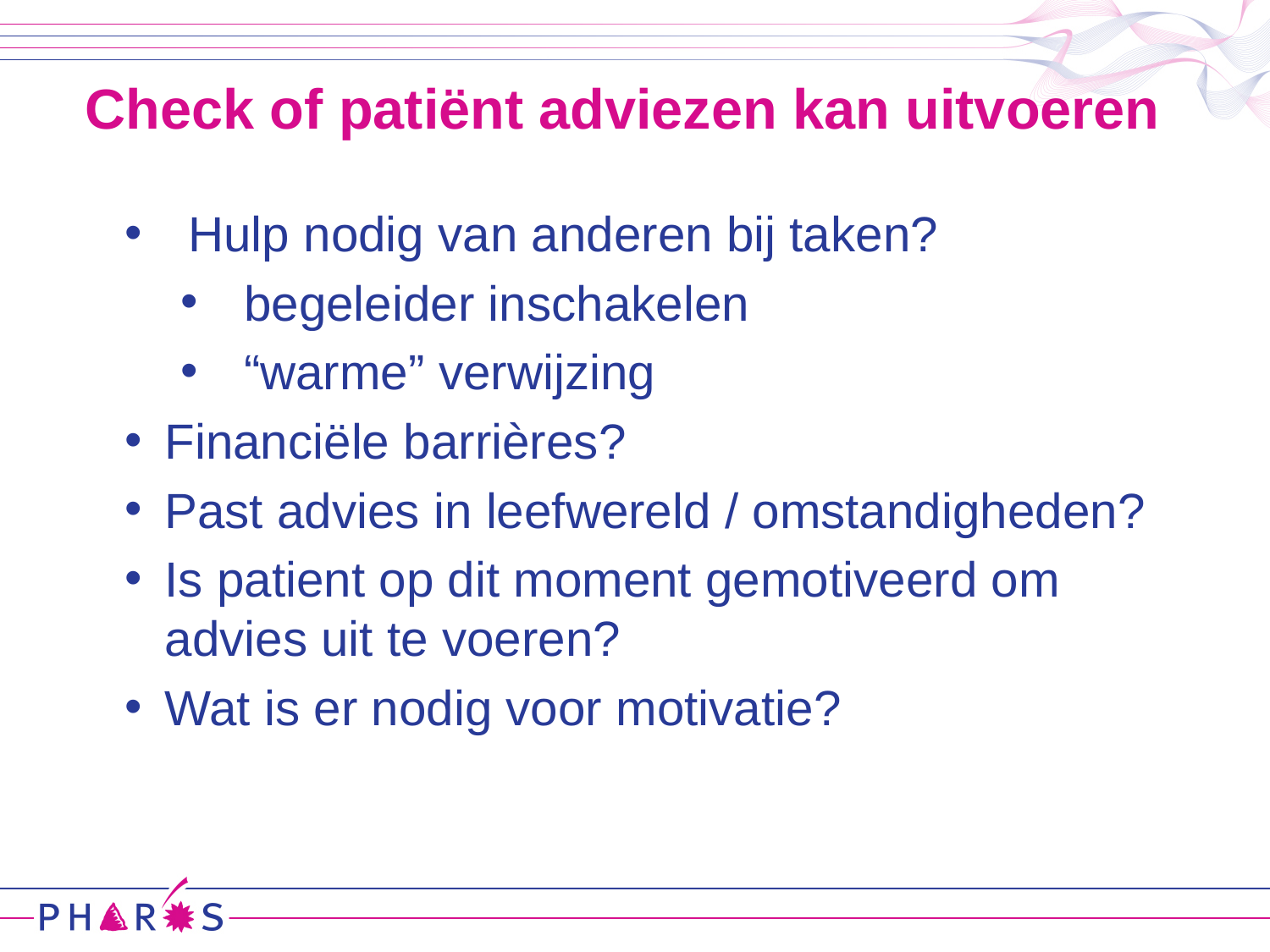

# Check of patiënt adviezen kan uitvoeren
Hulp nodig van anderen bij taken?
begeleider inschakelen
“warme” verwijzing
Financiële barrières?
Past advies in leefwereld / omstandigheden?
Is patient op dit moment gemotiveerd om advies uit te voeren?
Wat is er nodig voor motivatie?